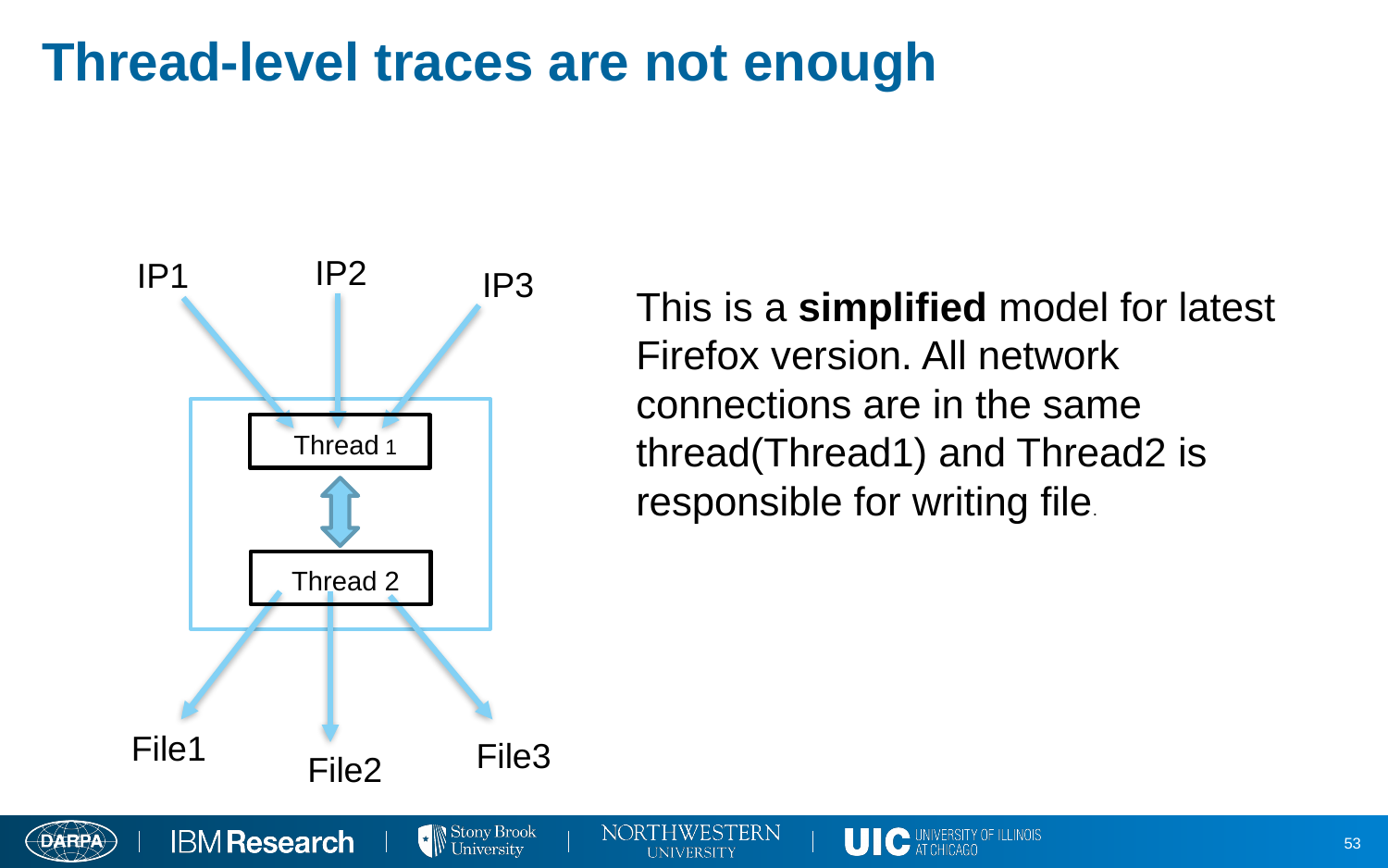

# Thread-level traces are not enough
IP2
IP1
IP3
This is a simplified model for latest Firefox version. All network connections are in the same thread(Thread1) and Thread2 is responsible for writing file.

Thread 1

Thread 2
File1
File3
File2